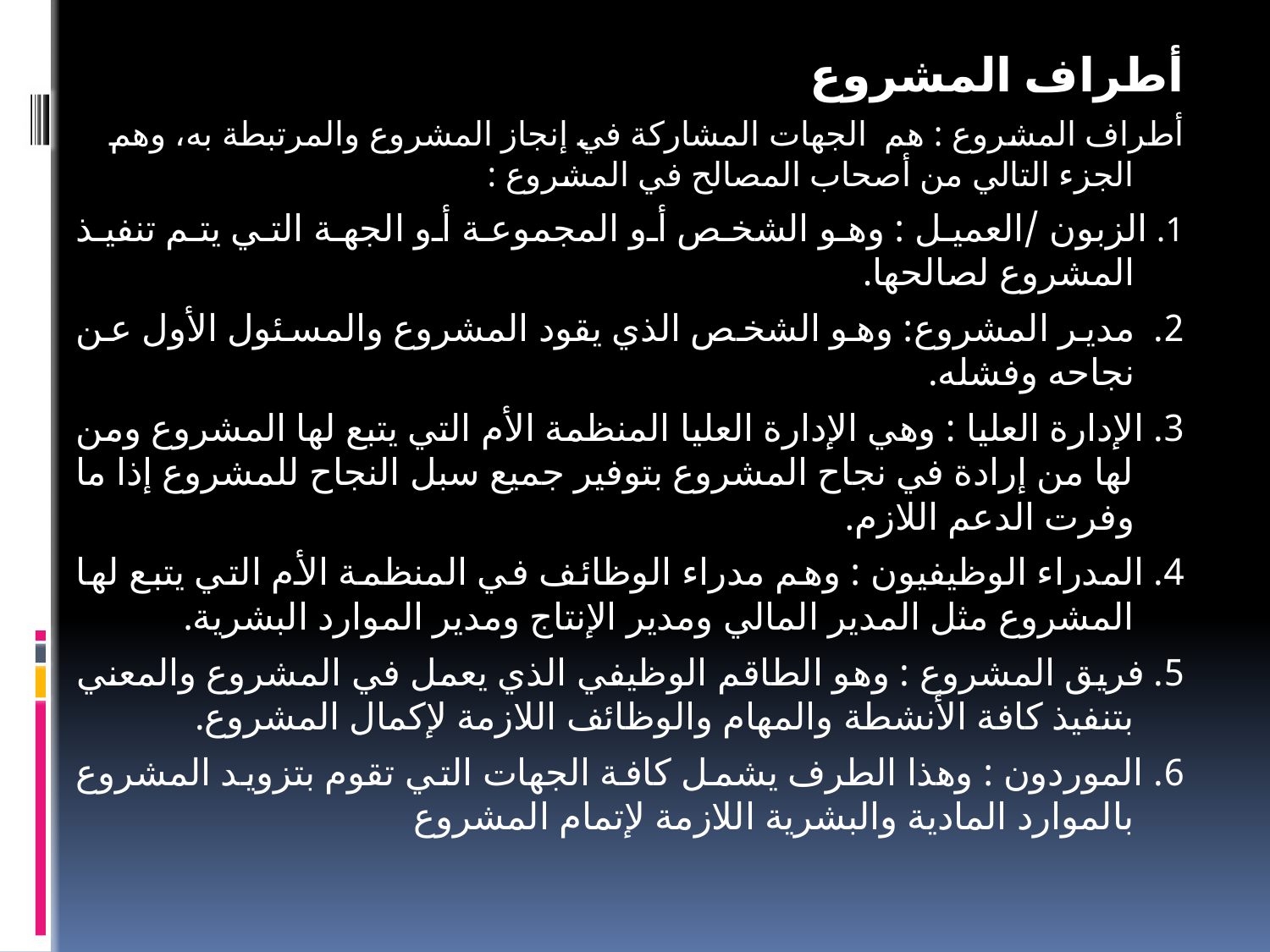

# أطراف المشروع
أطراف المشروع : هم  الجهات المشاركة في إنجاز المشروع والمرتبطة به، وهم الجزء التالي من أصحاب المصالح في المشروع :
1. الزبون /العميل : وهو الشخص أو المجموعة أو الجهة التي يتم تنفيذ المشروع لصالحها.
2.  مدير المشروع: وهو الشخص الذي يقود المشروع والمسئول الأول عن نجاحه وفشله.
3. الإدارة العليا : وهي الإدارة العليا المنظمة الأم التي يتبع لها المشروع ومن لها من إرادة في نجاح المشروع بتوفير جميع سبل النجاح للمشروع إذا ما وفرت الدعم اللازم.
4. المدراء الوظيفيون : وهم مدراء الوظائف في المنظمة الأم التي يتبع لها المشروع مثل المدير المالي ومدير الإنتاج ومدير الموارد البشرية.
5. فريق المشروع : وهو الطاقم الوظيفي الذي يعمل في المشروع والمعني بتنفيذ كافة الأنشطة والمهام والوظائف اللازمة لإكمال المشروع.
6. الموردون : وهذا الطرف يشمل كافة الجهات التي تقوم بتزويد المشروع بالموارد المادية والبشرية اللازمة لإتمام المشروع